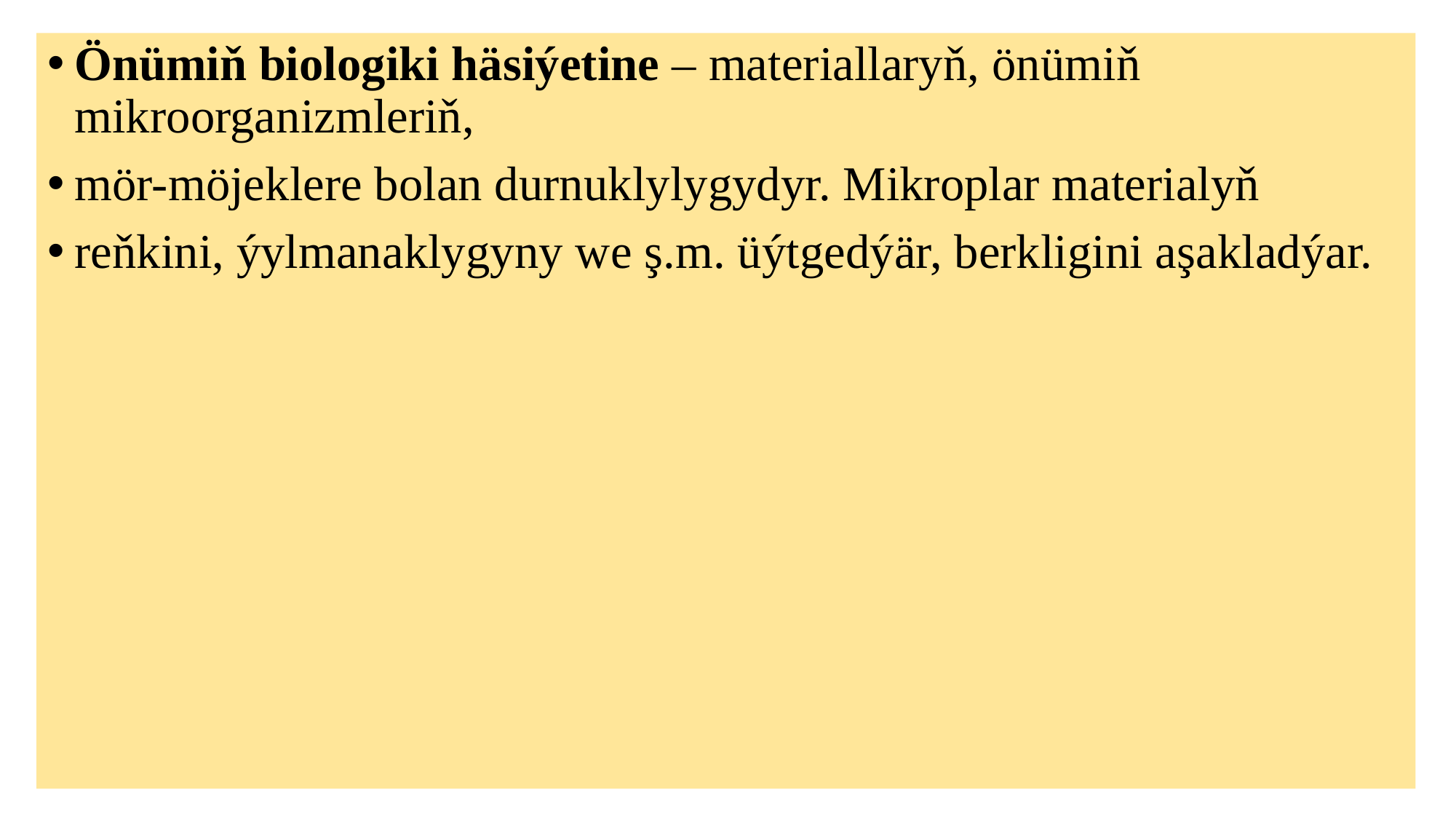

Önümiň biologiki häsiýetine – materiallaryň, önümiň mikroorganizmleriň,
mör-möjeklere bolan durnuklylygydyr. Mikroplar materialyň
reňkini, ýylmanaklygyny we ş.m. üýtgedýär, berkligini aşakladýar.